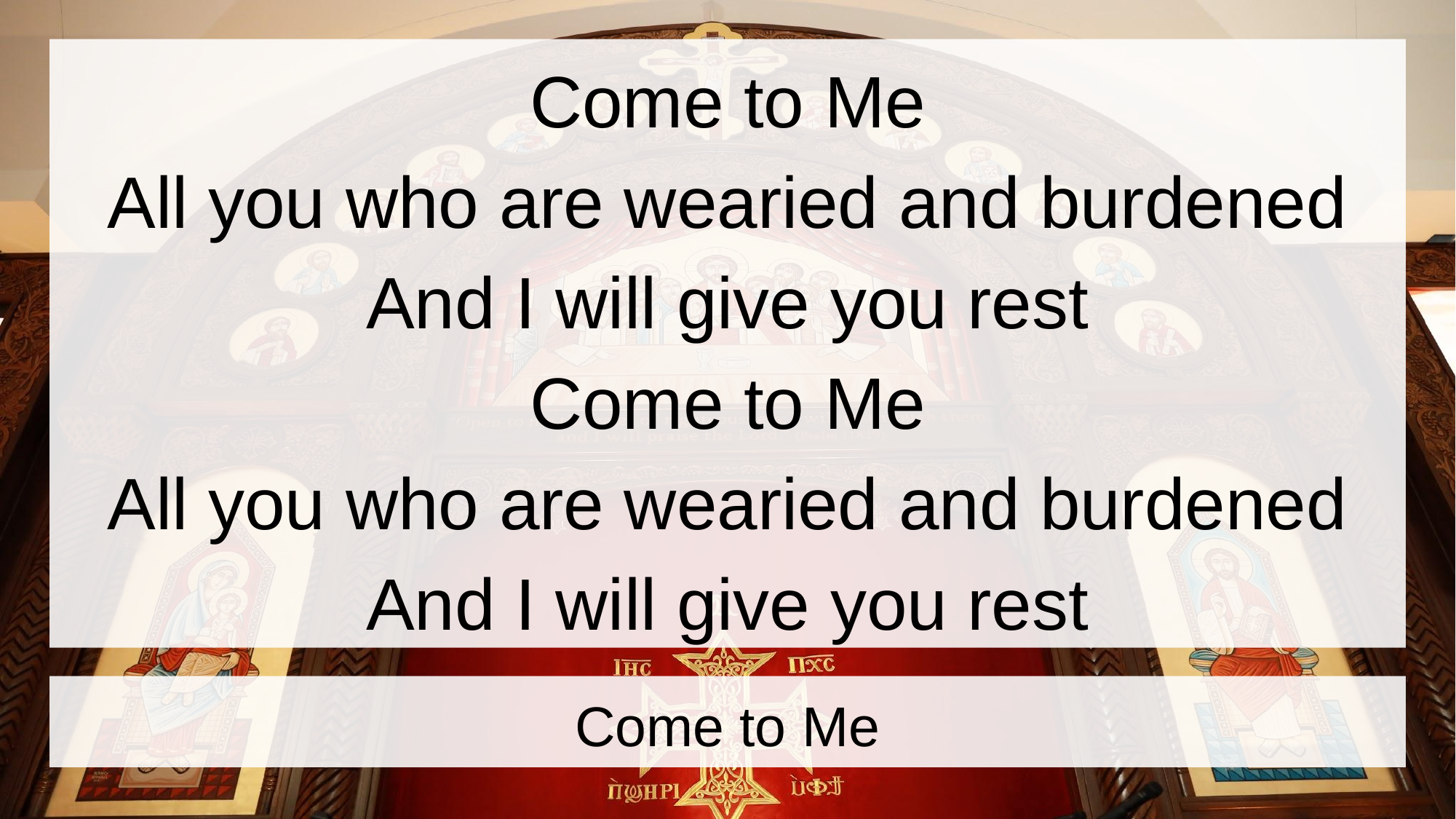

Come to Me
All you who are wearied and burdened
And I will give you rest
Come to Me
All you who are wearied and burdened
And I will give you rest
# Come to Me